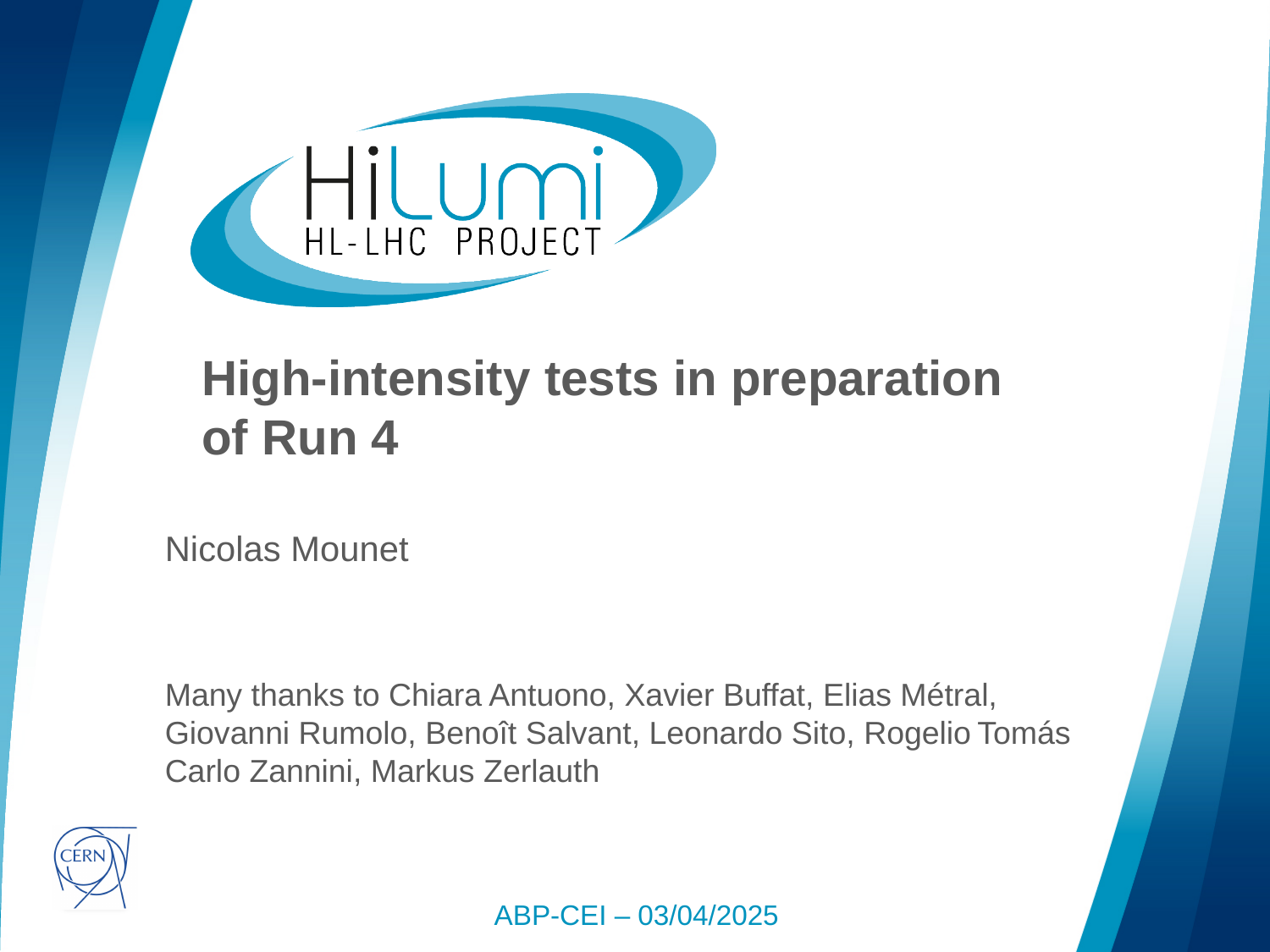

# High-intensity tests in preparation of Run 4
Nicolas Mounet

Many thanks to Chiara Antuono, Xavier Buffat, Elias Métral, Giovanni Rumolo, Benoît Salvant, Leonardo Sito, Rogelio Tomás Carlo Zannini, Markus Zerlauth
ABP-CEI – 03/04/2025